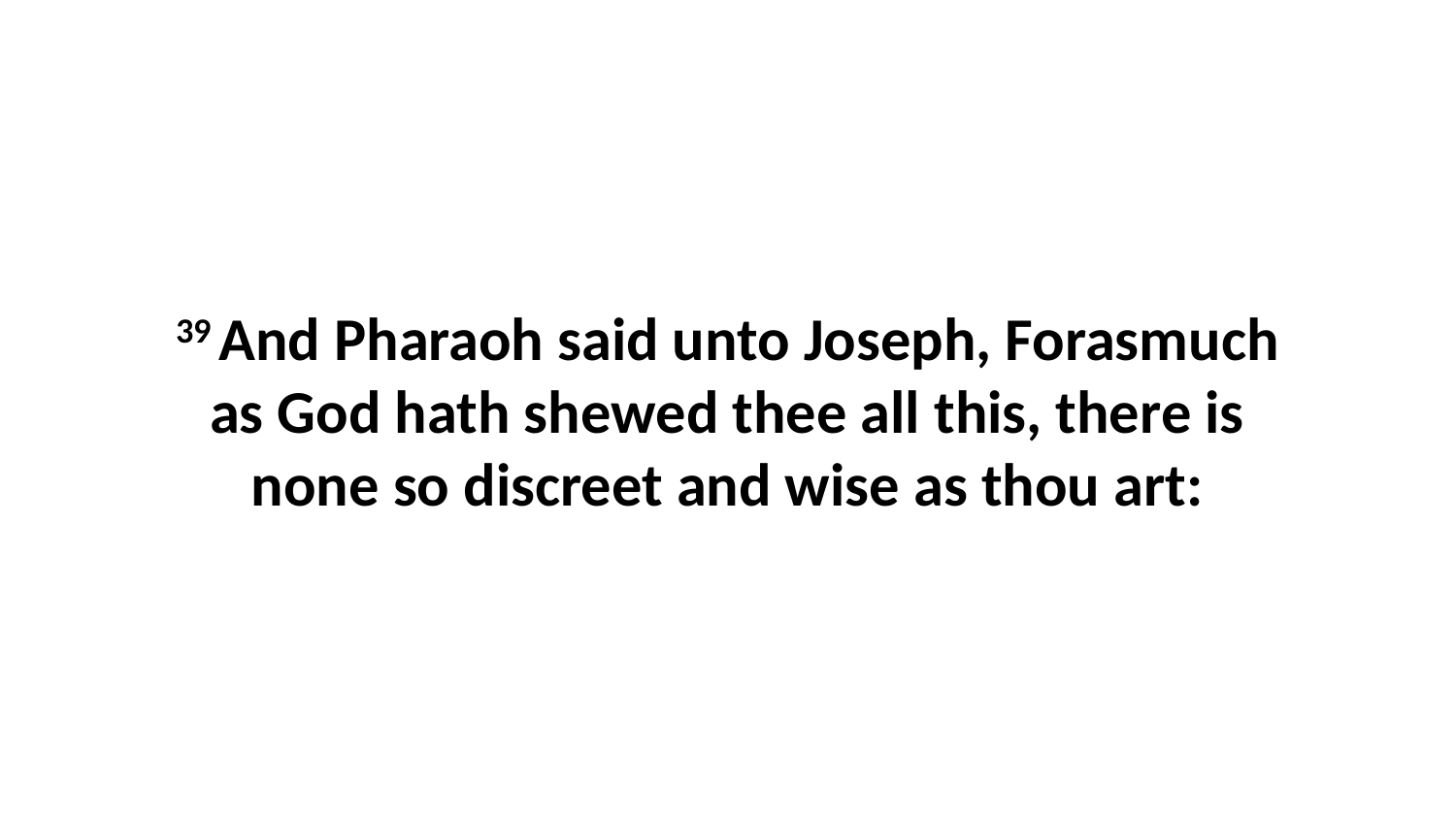

39 And Pharaoh said unto Joseph, Forasmuch as God hath shewed thee all this, there is none so discreet and wise as thou art: